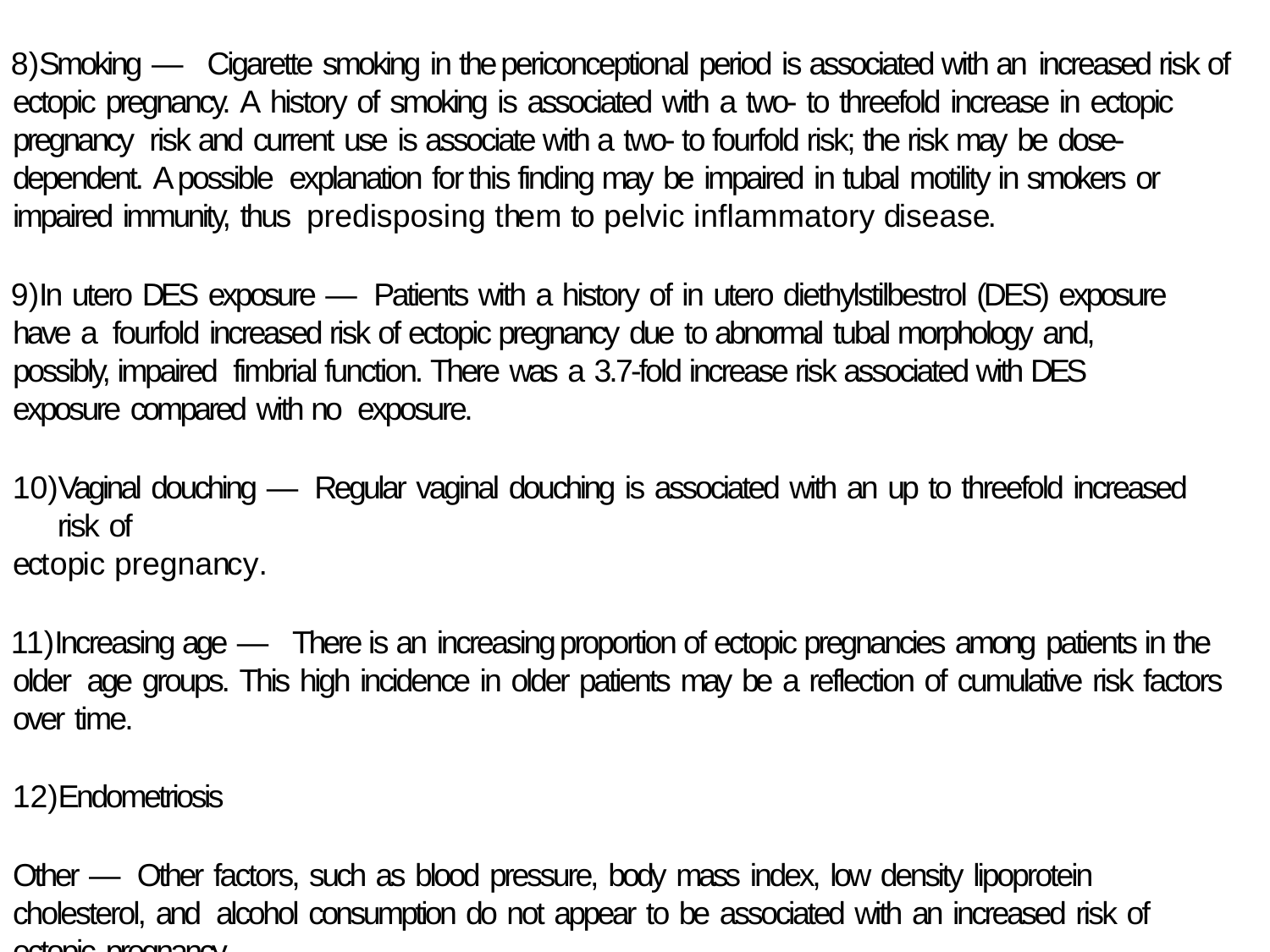

Smoking — Cigarette smoking in the periconceptional period is associated with an increased risk of  ectopic pregnancy. A history of smoking is associated with a two- to threefold increase in ectopic pregnancy  risk and current use is associate with a two- to fourfold risk; the risk may be dose-dependent. A possible  explanation for this finding may be impaired in tubal motility in smokers or impaired immunity, thus  predisposing them to pelvic inflammatory disease.

In utero DES exposure — Patients with a history of in utero diethylstilbestrol (DES) exposure have a  fourfold increased risk of ectopic pregnancy due to abnormal tubal morphology and, possibly, impaired  fimbrial function. There was a 3.7-fold increase risk associated with DES exposure compared with no  exposure.

Vaginal douching — Regular vaginal douching is associated with an up to threefold increased risk of
ectopic pregnancy.

Increasing age — There is an increasing proportion of ectopic pregnancies among patients in the older  age groups. This high incidence in older patients may be a reflection of cumulative risk factors over time.

Endometriosis

Other — Other factors, such as blood pressure, body mass index, low density lipoprotein cholesterol, and  alcohol consumption do not appear to be associated with an increased risk of ectopic pregnancy.